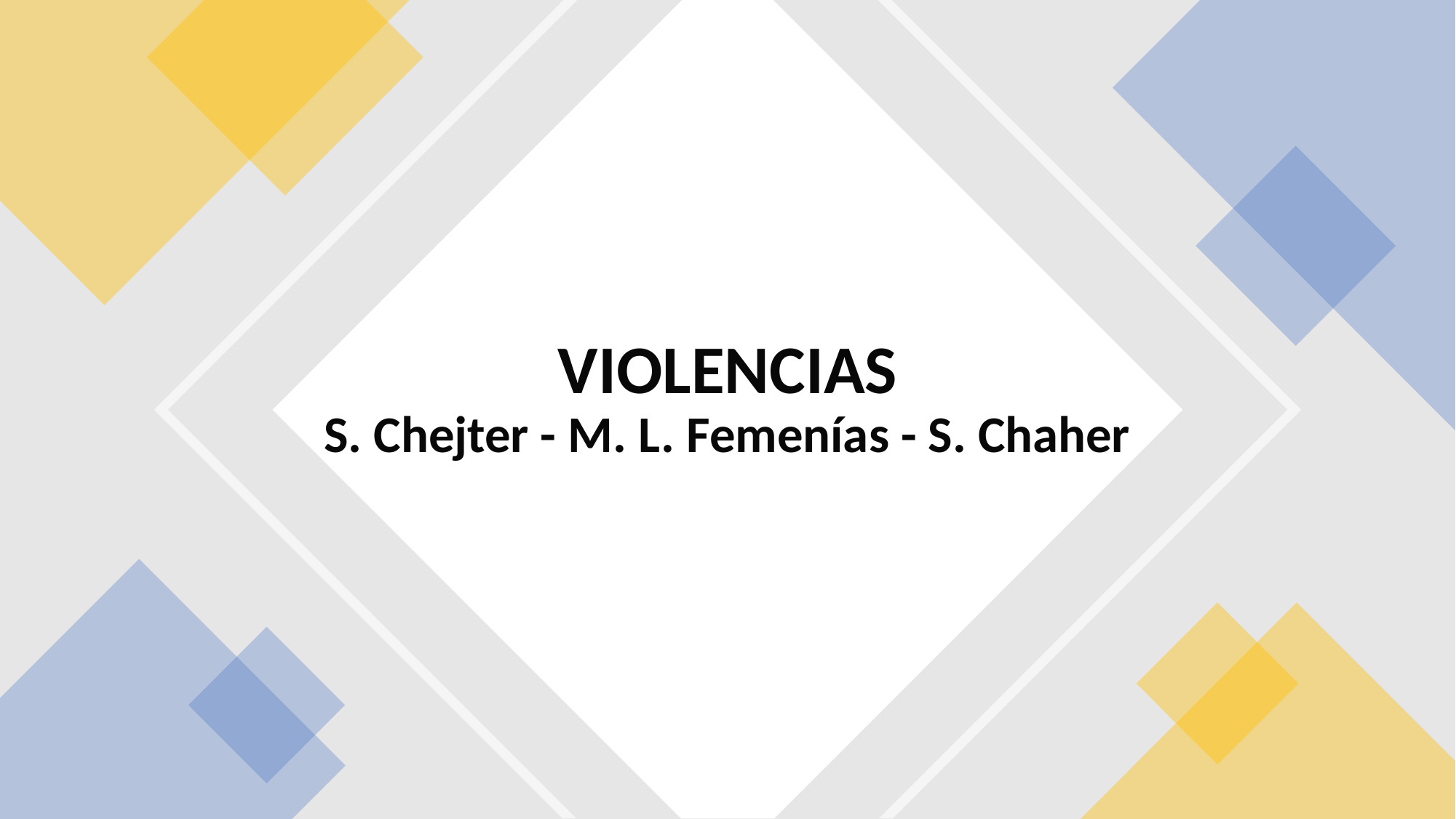

# VIOLENCIAS
S. Chejter - M. L. Femenías - S. Chaher